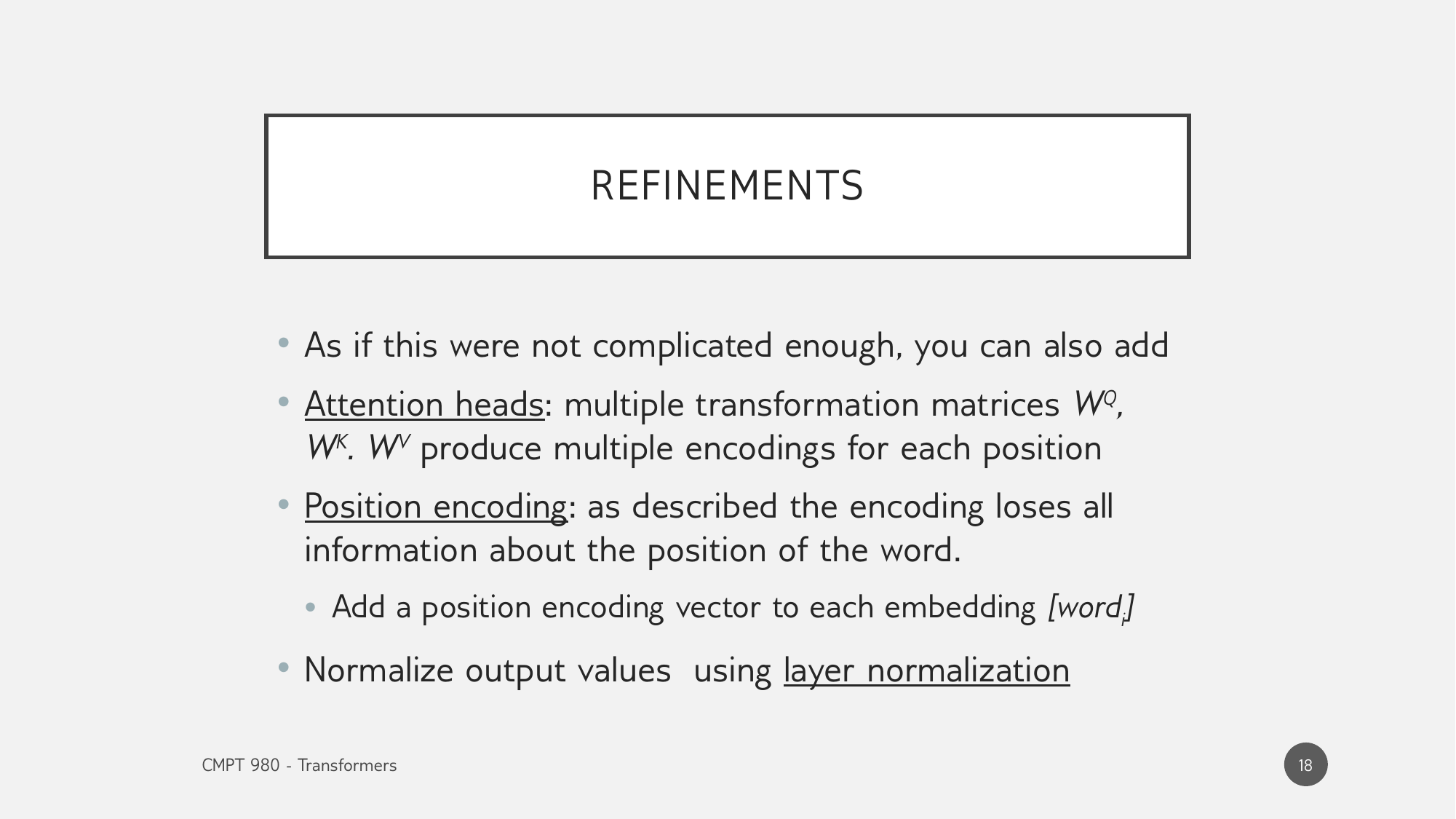

# refinements
As if this were not complicated enough, you can also add
Attention heads: multiple transformation matrices WQ, WK. WV produce multiple encodings for each position
Position encoding: as described the encoding loses all information about the position of the word.
Add a position encoding vector to each embedding [wordi]
Normalize output values  using layer normalization
18
CMPT 980 - Transformers